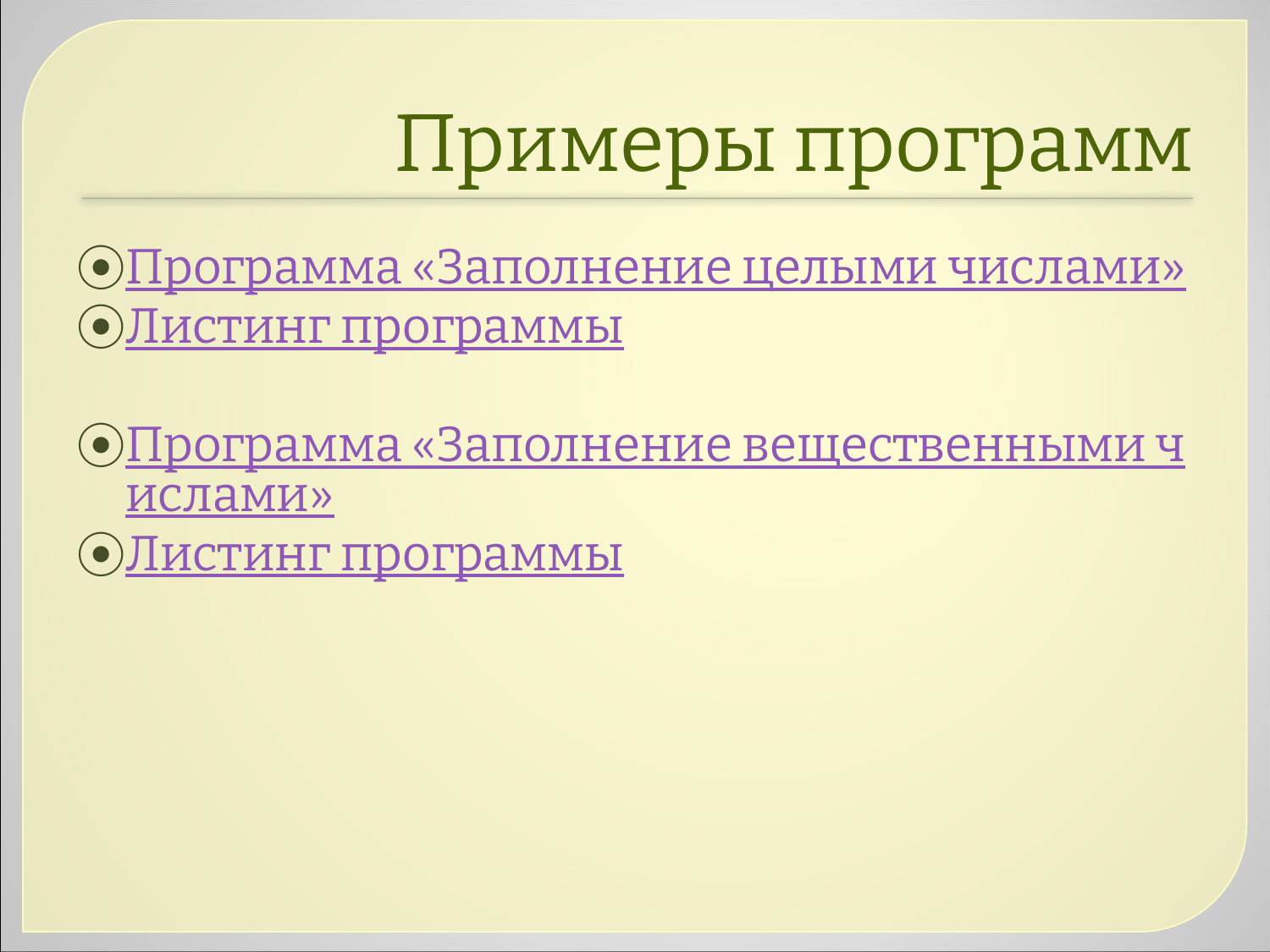

Примеры программ
Программа «Заполнение целыми числами»
Листинг программы

Программа «Заполнение вещественными числами»
Листинг программы